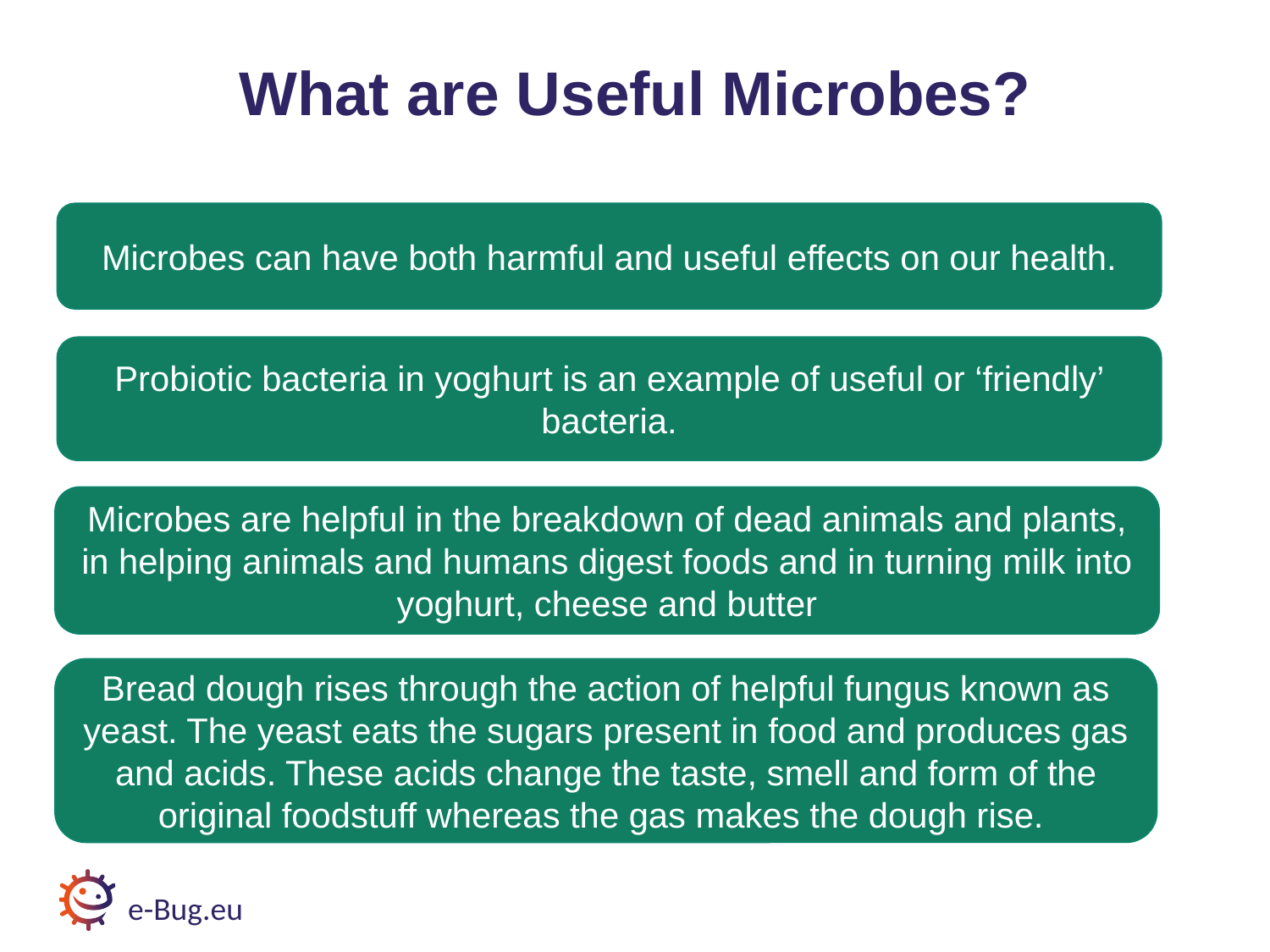

# What are Useful Microbes?
Microbes can have both harmful and useful effects on our health.
Probiotic bacteria in yoghurt is an example of useful or ‘friendly’ bacteria.
Microbes are helpful in the breakdown of dead animals and plants, in helping animals and humans digest foods and in turning milk into yoghurt, cheese and butter
Bread dough rises through the action of helpful fungus known as yeast. The yeast eats the sugars present in food and produces gas and acids. These acids change the taste, smell and form of the original foodstuff whereas the gas makes the dough rise.
e-Bug.eu